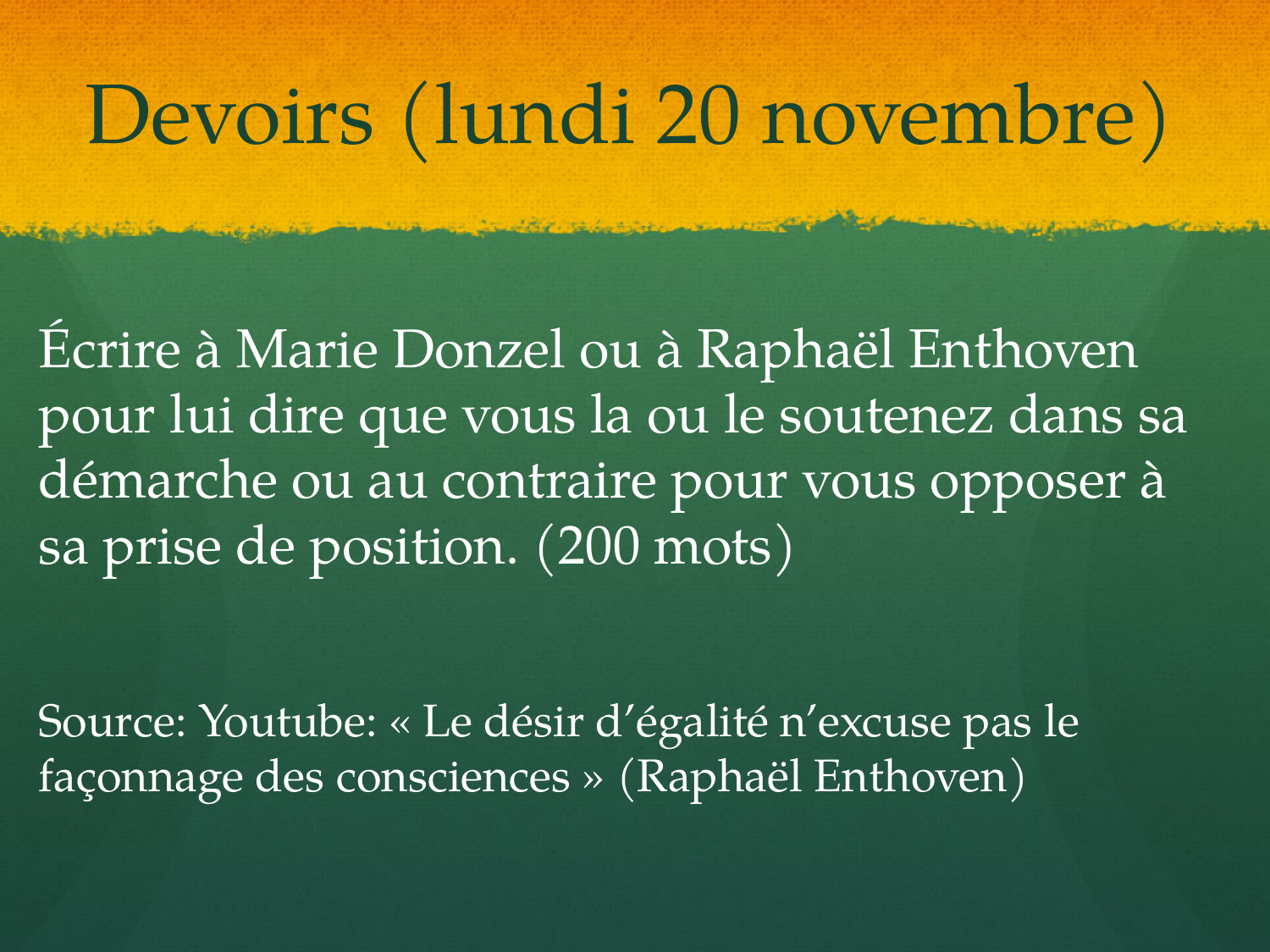

# Devoirs (lundi 20 novembre)
Écrire à Marie Donzel ou à Raphaël Enthoven pour lui dire que vous la ou le soutenez dans sa démarche ou au contraire pour vous opposer à sa prise de position. (200 mots)

Source: Youtube: « Le désir d’égalité n’excuse pas le façonnage des consciences » (Raphaël Enthoven)